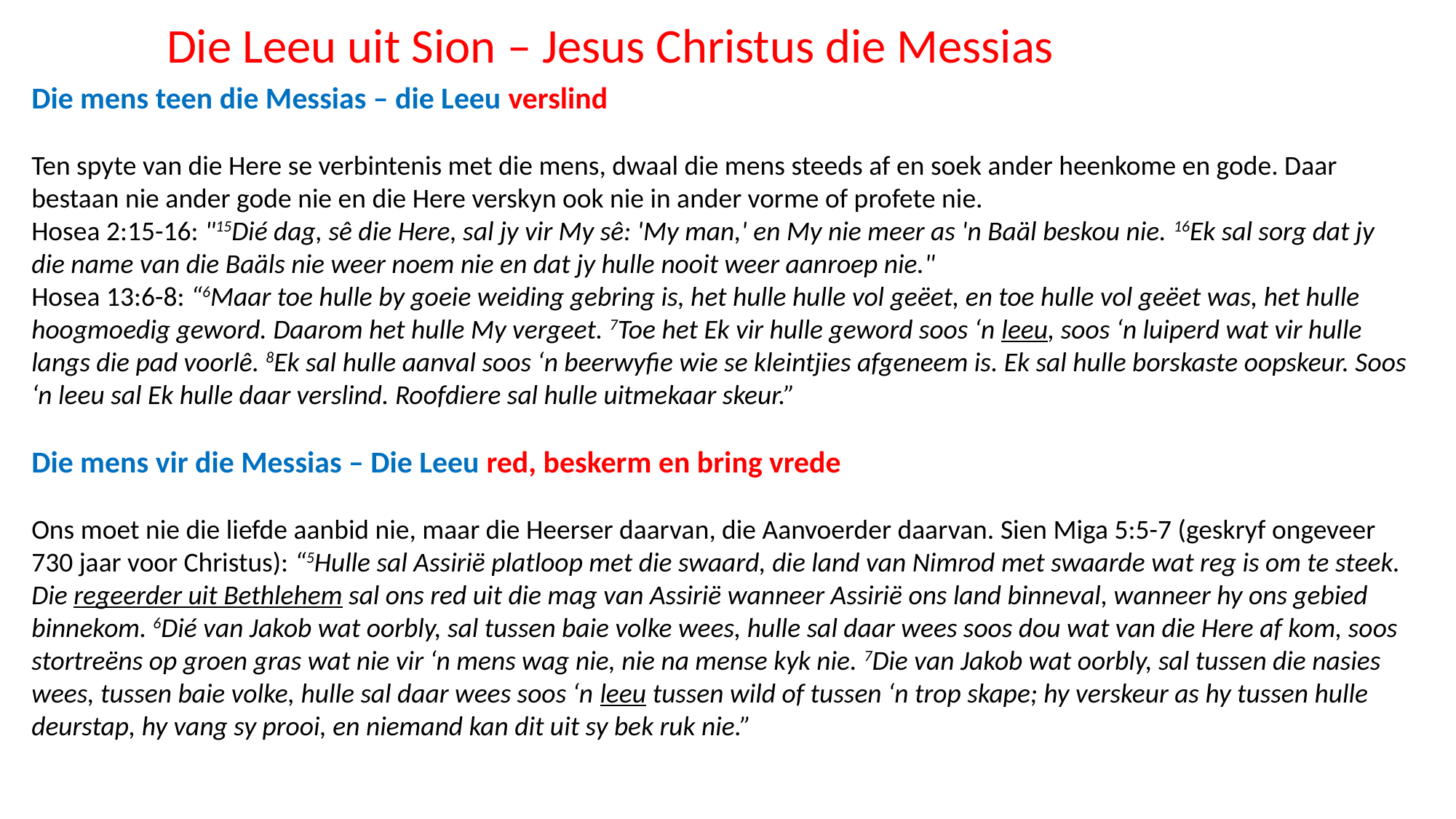

# Die Leeu uit Sion – Jesus Christus die Messias
Die mens teen die Messias – die Leeu verslind

Ten spyte van die Here se verbintenis met die mens, dwaal die mens steeds af en soek ander heenkome en gode. Daar bestaan nie ander gode nie en die Here verskyn ook nie in ander vorme of profete nie.
Hosea 2:15-16: "15Dié dag, sê die Here, sal jy vir My sê: 'My man,' en My nie meer as 'n Baäl beskou nie. 16Ek sal sorg dat jy die name van die Baäls nie weer noem nie en dat jy hulle nooit weer aanroep nie."
Hosea 13:6-8: “6Maar toe hulle by goeie weiding gebring is, het hulle hulle vol geëet, en toe hulle vol geëet was, het hulle hoogmoedig geword. Daarom het hulle My vergeet. 7Toe het Ek vir hulle geword soos ‘n leeu, soos ‘n luiperd wat vir hulle langs die pad voorlê. 8Ek sal hulle aanval soos ‘n beerwyfie wie se kleintjies afgeneem is. Ek sal hulle borskaste oopskeur. Soos ‘n leeu sal Ek hulle daar verslind. Roofdiere sal hulle uitmekaar skeur.”

Die mens vir die Messias – Die Leeu red, beskerm en bring vrede

Ons moet nie die liefde aanbid nie, maar die Heerser daarvan, die Aanvoerder daarvan. Sien Miga 5:5-7 (geskryf ongeveer 730 jaar voor Christus): “5Hulle sal Assirië platloop met die swaard, die land van Nimrod met swaarde wat reg is om te steek. Die regeerder uit Bethlehem sal ons red uit die mag van Assirië wanneer Assirië ons land binneval, wanneer hy ons gebied binnekom. 6Dié van Jakob wat oorbly, sal tussen baie volke wees, hulle sal daar wees soos dou wat van die Here af kom, soos stortreëns op groen gras wat nie vir ‘n mens wag nie, nie na mense kyk nie. 7Die van Jakob wat oorbly, sal tussen die nasies wees, tussen baie volke, hulle sal daar wees soos ‘n leeu tussen wild of tussen ‘n trop skape; hy verskeur as hy tussen hulle deurstap, hy vang sy prooi, en niemand kan dit uit sy bek ruk nie.”